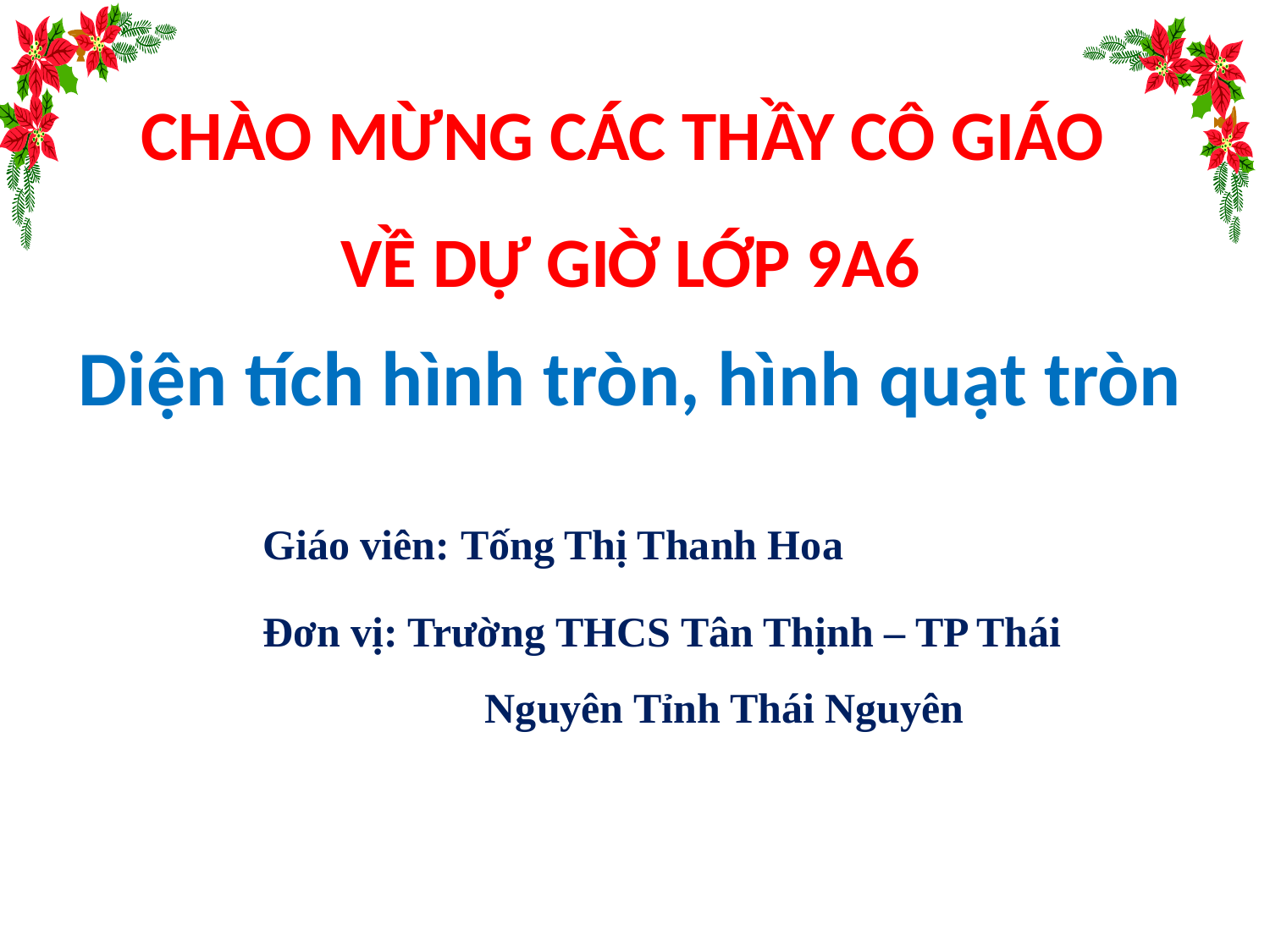

CHÀO MỪNG CÁC THẦY CÔ GIÁO
 VỀ DỰ GIỜ LỚP 9A6

Diện tích hình tròn, hình quạt tròn
Giáo viên: Tống Thị Thanh Hoa
Đơn vị: Trường THCS Tân Thịnh – TP Thái 	         Nguyên Tỉnh Thái Nguyên